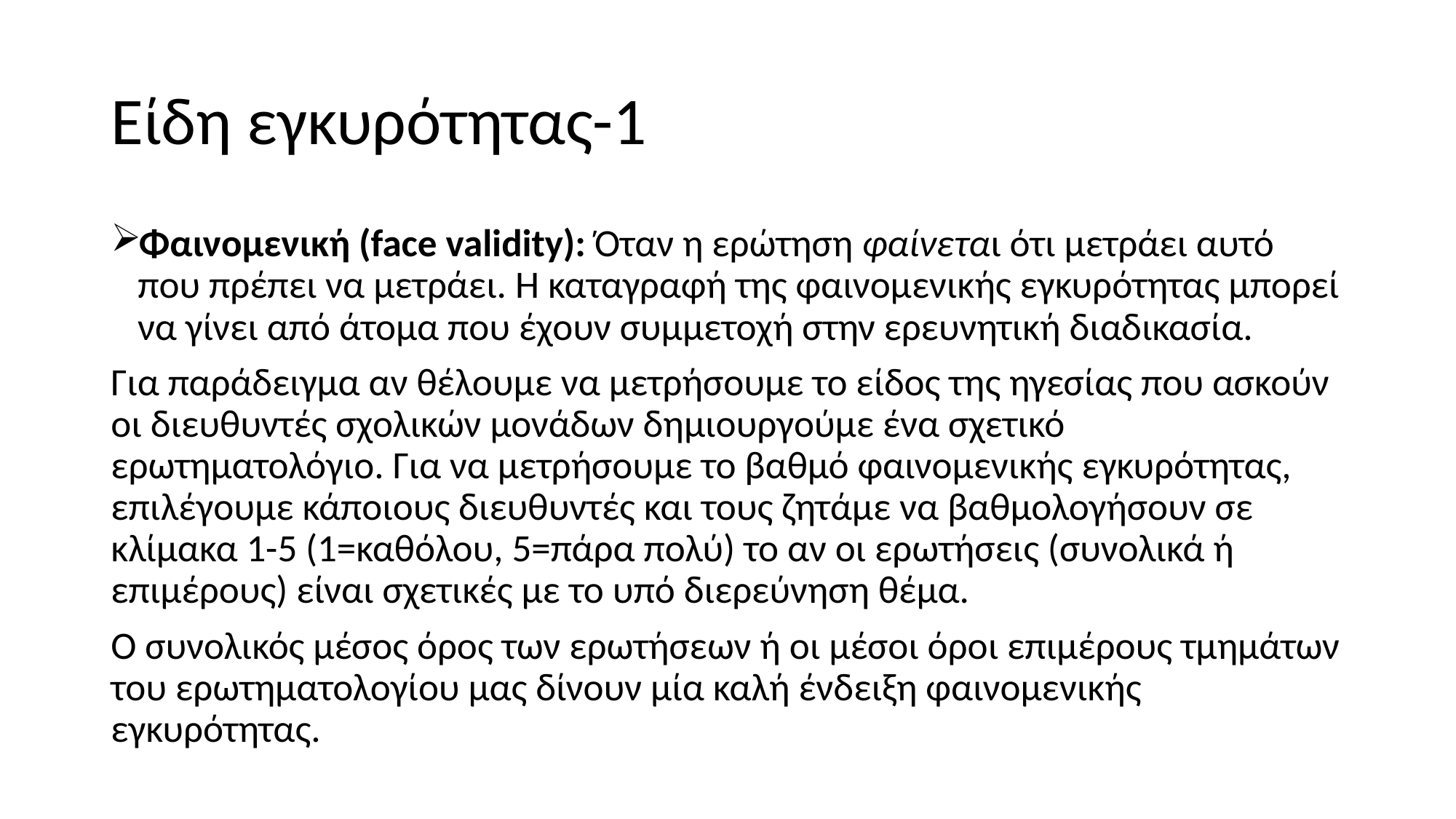

# Είδη εγκυρότητας-1
Φαινομενική (face validity): Όταν η ερώτηση φαίνεται ότι μετράει αυτό που πρέπει να μετράει. Η καταγραφή της φαινομενικής εγκυρότητας μπορεί να γίνει από άτομα που έχουν συμμετοχή στην ερευνητική διαδικασία.
Για παράδειγμα αν θέλουμε να μετρήσουμε το είδος της ηγεσίας που ασκούν οι διευθυντές σχολικών μονάδων δημιουργούμε ένα σχετικό ερωτηματολόγιο. Για να μετρήσουμε το βαθμό φαινομενικής εγκυρότητας, επιλέγουμε κάποιους διευθυντές και τους ζητάμε να βαθμολογήσουν σε κλίμακα 1-5 (1=καθόλου, 5=πάρα πολύ) το αν οι ερωτήσεις (συνολικά ή επιμέρους) είναι σχετικές με το υπό διερεύνηση θέμα.
Ο συνολικός μέσος όρος των ερωτήσεων ή οι μέσοι όροι επιμέρους τμημάτων του ερωτηματολογίου μας δίνουν μία καλή ένδειξη φαινομενικής εγκυρότητας.